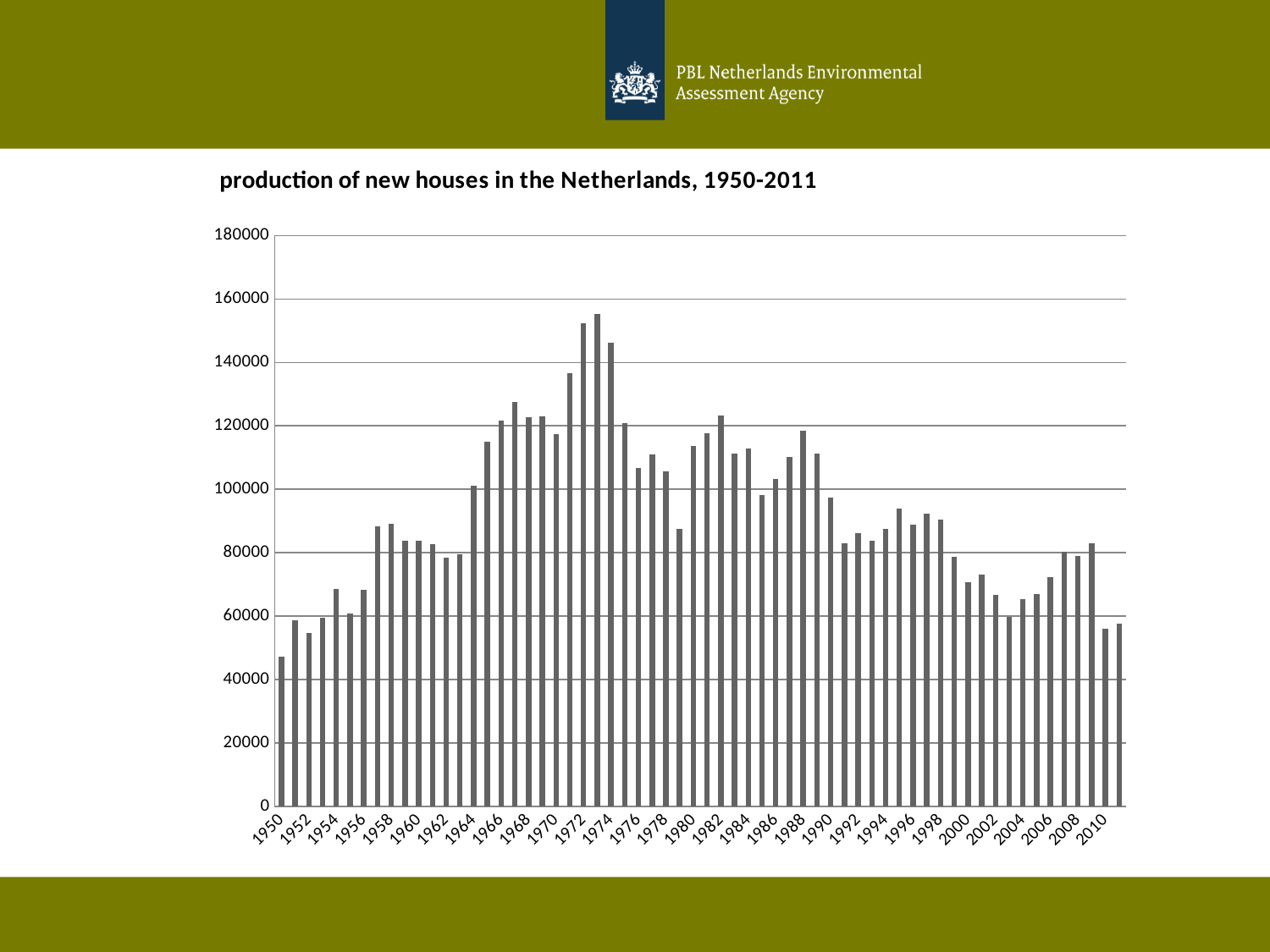

### Chart: production of new houses in the Netherlands, 1950-2011

| Category |  |
|---|---|
| 1950 | 47300.0 |
| 1951 | 58666.0 |
| 1952 | 54601.0 |
| 1953 | 59597.0 |
| 1954 | 68487.0 |
| 1955 | 60819.0 |
| 1956 | 68284.0 |
| 1957 | 88397.0 |
| 1958 | 89037.0 |
| 1959 | 83632.0 |
| 1960 | 83815.0 |
| 1961 | 82687.0 |
| 1962 | 78375.0 |
| 1963 | 79523.0 |
| 1964 | 100978.0 |
| 1965 | 115027.0 |
| 1966 | 121699.0 |
| 1967 | 127433.0 |
| 1968 | 122773.0 |
| 1969 | 123117.0 |
| 1970 | 117284.0 |
| 1971 | 136595.0 |
| 1972 | 152272.0 |
| 1973 | 155412.0 |
| 1974 | 146174.0 |
| 1975 | 120774.0 |
| 1976 | 106813.0 |
| 1977 | 111047.0 |
| 1978 | 105725.0 |
| 1979 | 87522.0 |
| 1980 | 113756.0 |
| 1981 | 117759.0 |
| 1982 | 123310.0 |
| 1983 | 111127.0 |
| 1984 | 112732.0 |
| 1985 | 98131.0 |
| 1986 | 103330.0 |
| 1987 | 110091.0 |
| 1988 | 118446.0 |
| 1989 | 111233.0 |
| 1990 | 97384.0 |
| 1991 | 82888.0 |
| 1992 | 86164.0 |
| 1993 | 83689.0 |
| 1994 | 87369.0 |
| 1995 | 93836.0 |
| 1996 | 88934.0 |
| 1997 | 92315.0 |
| 1998 | 90516.0 |
| 1999 | 78625.0 |
| 2000 | 70650.0 |
| 2001 | 72958.0 |
| 2002 | 66704.0 |
| 2003 | 59629.0 |
| 2004 | 65314.0 |
| 2005 | 67016.0 |
| 2006 | 72382.0 |
| 2007 | 80193.0 |
| 2008 | 78882.0 |
| 2009 | 82932.0 |
| 2010 | 55999.0 |
| 2011 | 57703.0 |